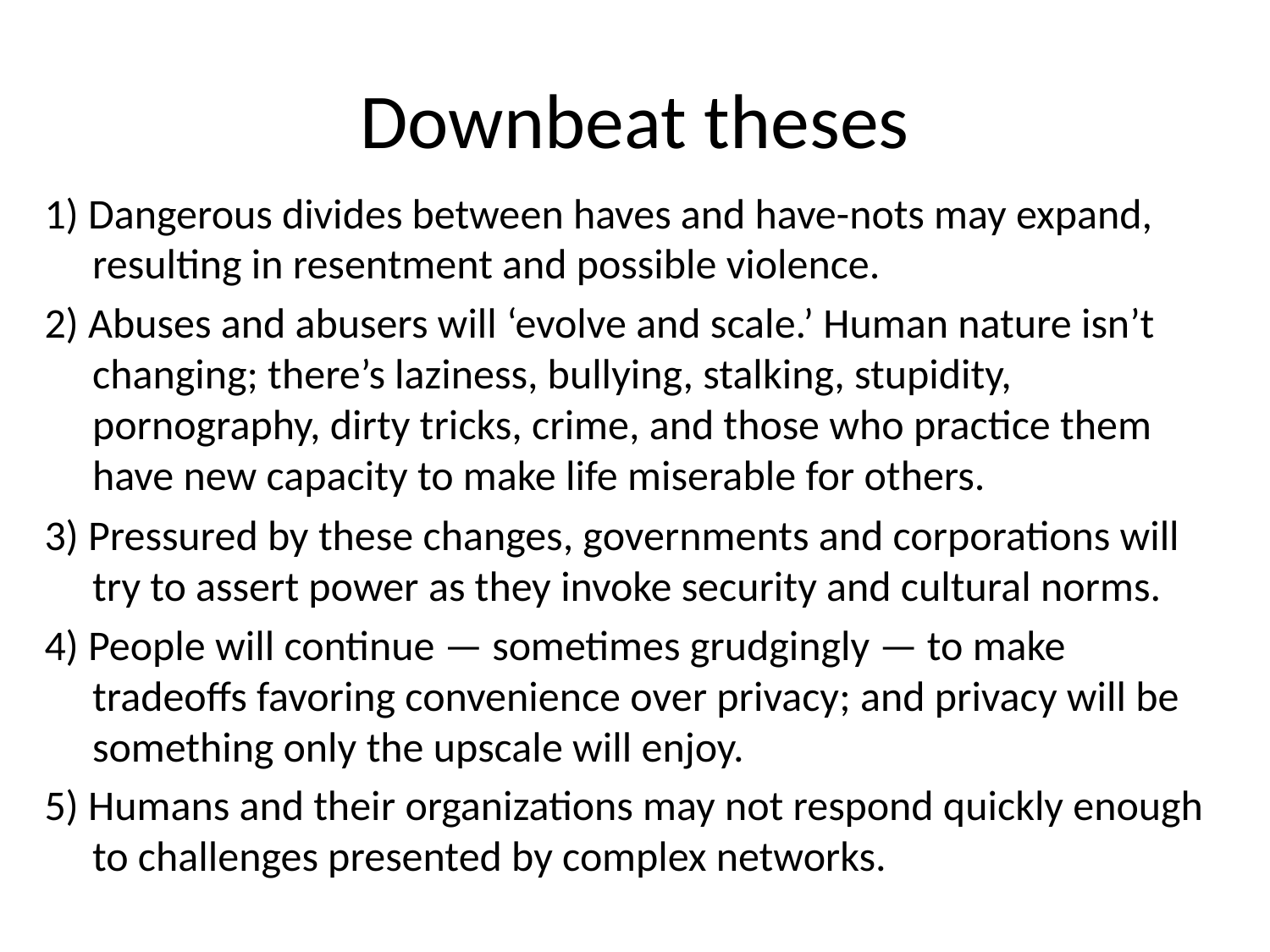

# Downbeat theses
1) Dangerous divides between haves and have-nots may expand, resulting in resentment and possible violence.
2) Abuses and abusers will ‘evolve and scale.’ Human nature isn’t changing; there’s laziness, bullying, stalking, stupidity, pornography, dirty tricks, crime, and those who practice them have new capacity to make life miserable for others.
3) Pressured by these changes, governments and corporations will try to assert power as they invoke security and cultural norms.
4) People will continue — sometimes grudgingly — to make tradeoffs favoring convenience over privacy; and privacy will be something only the upscale will enjoy.
5) Humans and their organizations may not respond quickly enough to challenges presented by complex networks.